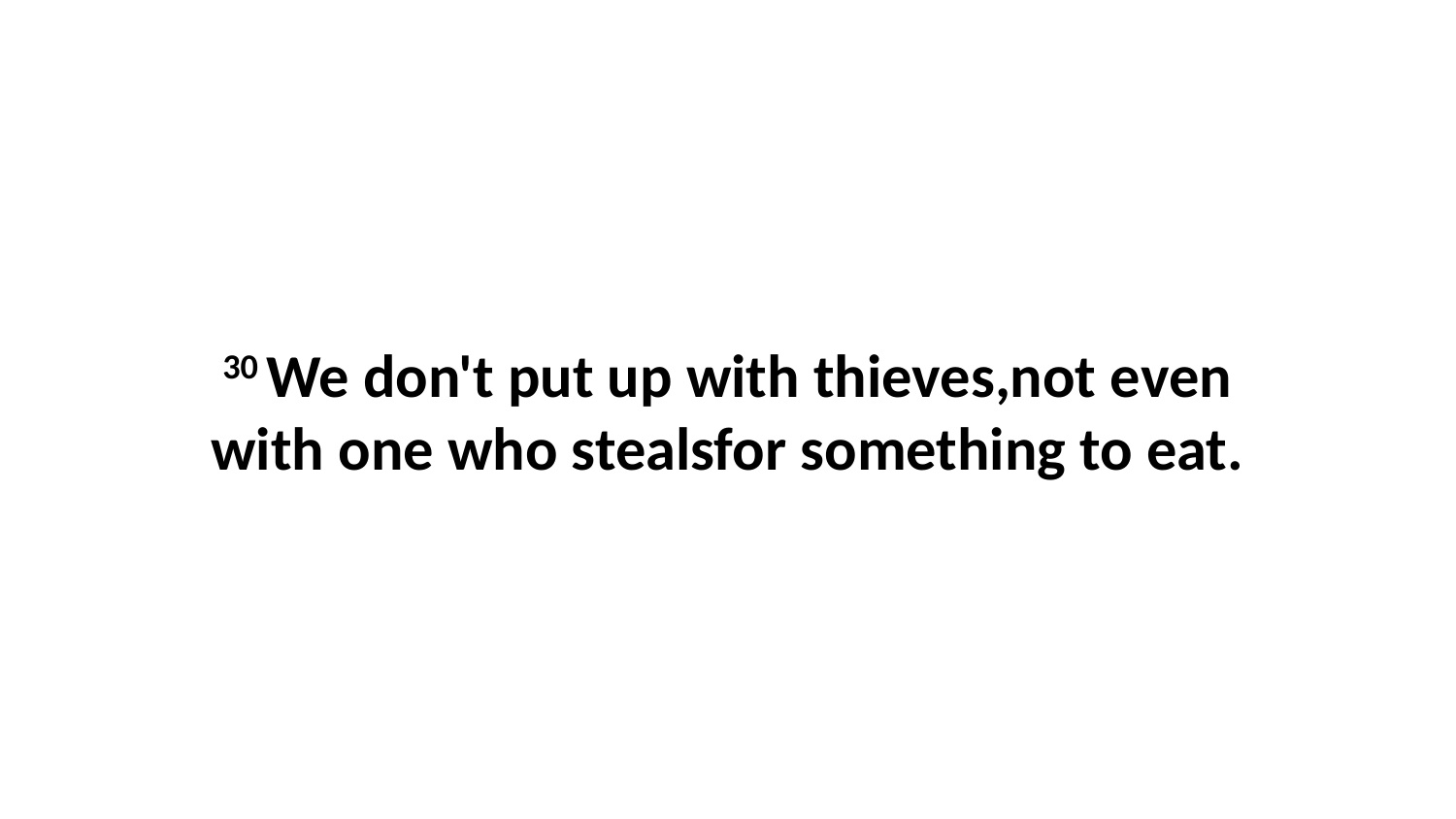

30 We don't put up with thieves,not even with one who stealsfor something to eat.